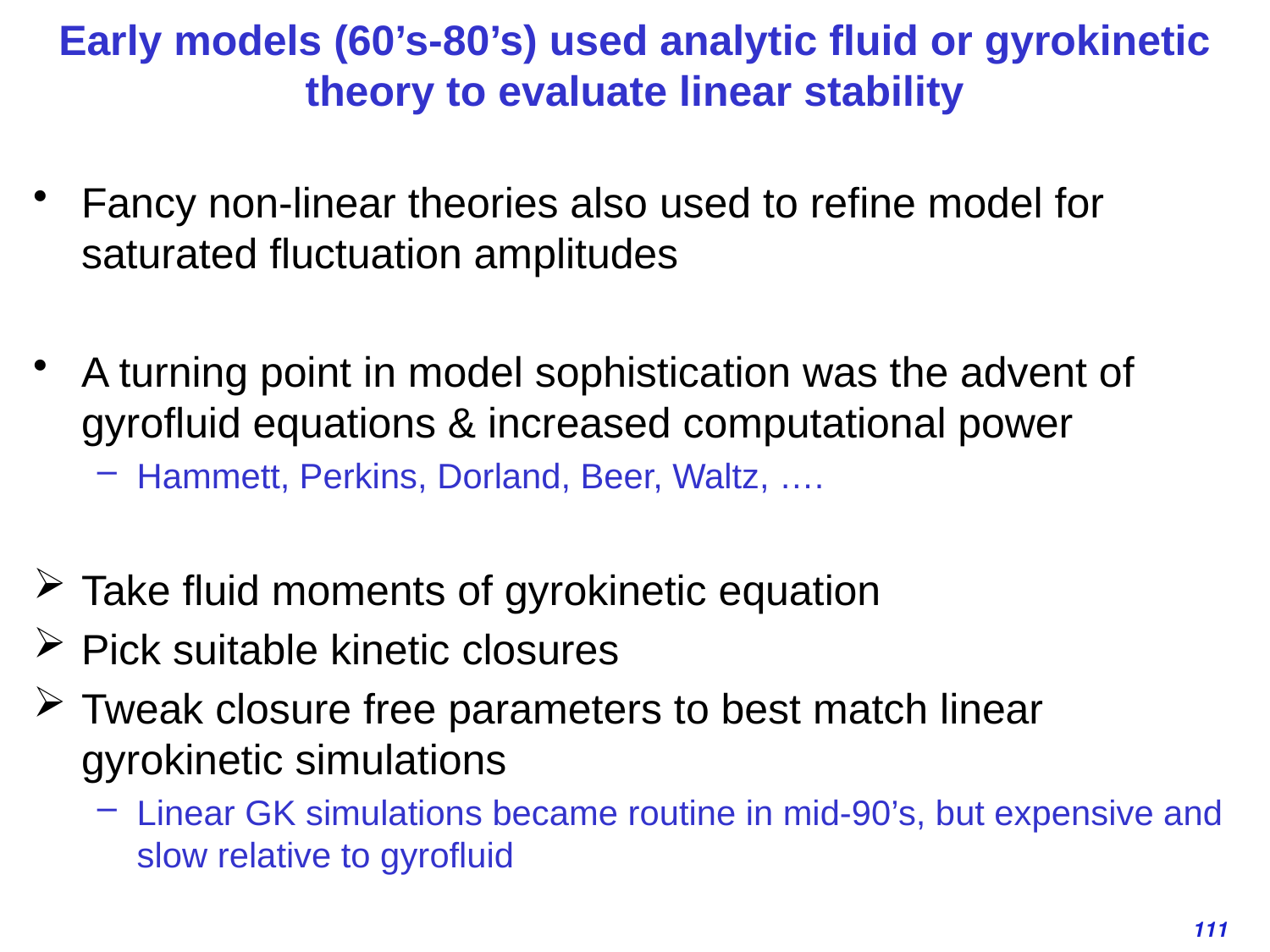

# Early models (60’s-80’s) used analytic fluid or gyrokinetic theory to evaluate linear stability
Fancy non-linear theories also used to refine model for saturated fluctuation amplitudes

A turning point in model sophistication was the advent of gyrofluid equations & increased computational power
Hammett, Perkins, Dorland, Beer, Waltz, ….

Take fluid moments of gyrokinetic equation
Pick suitable kinetic closures
Tweak closure free parameters to best match linear gyrokinetic simulations
Linear GK simulations became routine in mid-90’s, but expensive and slow relative to gyrofluid